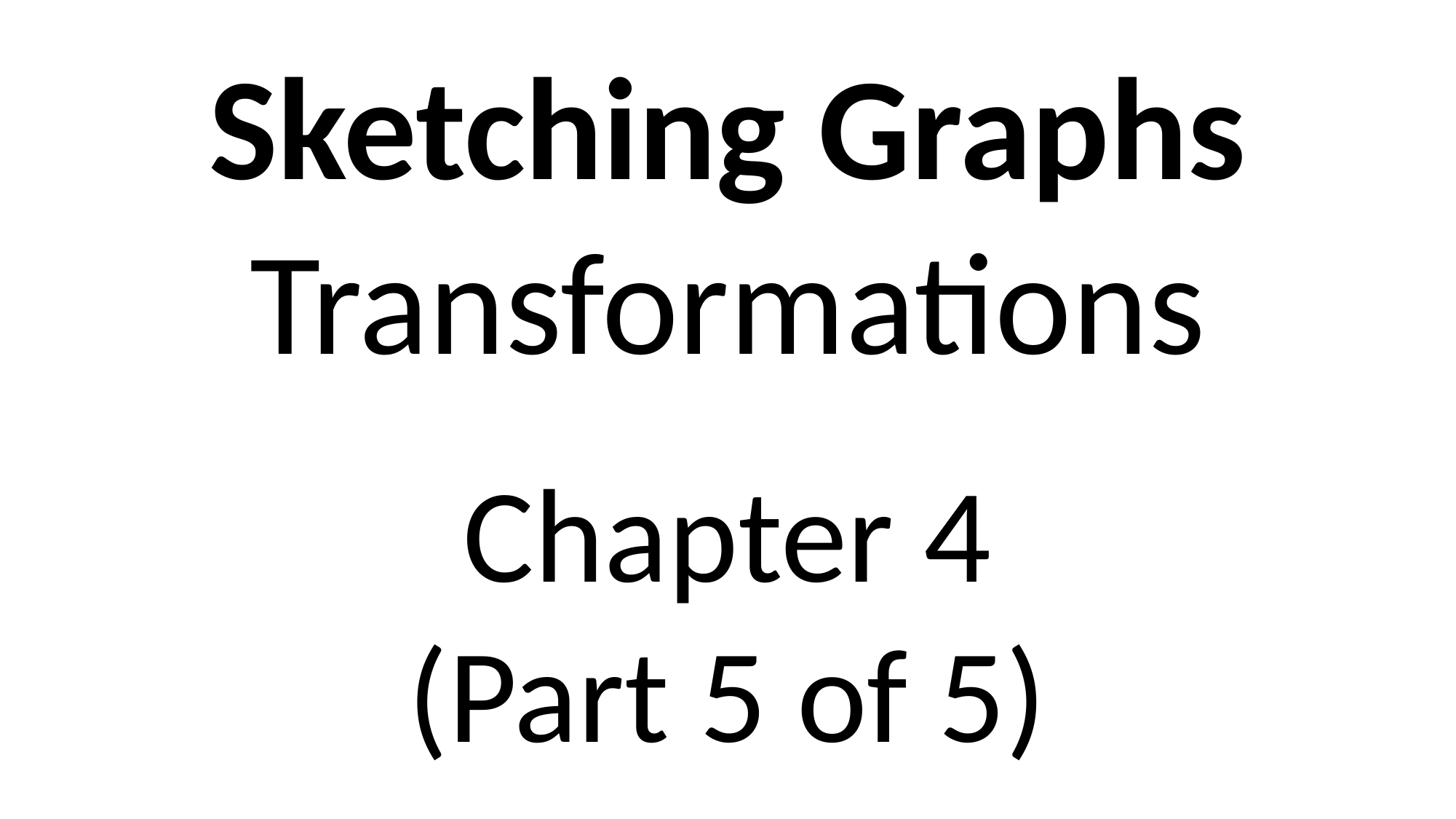

Sketching Graphs
Transformations

Chapter 4
(Part 5 of 5)